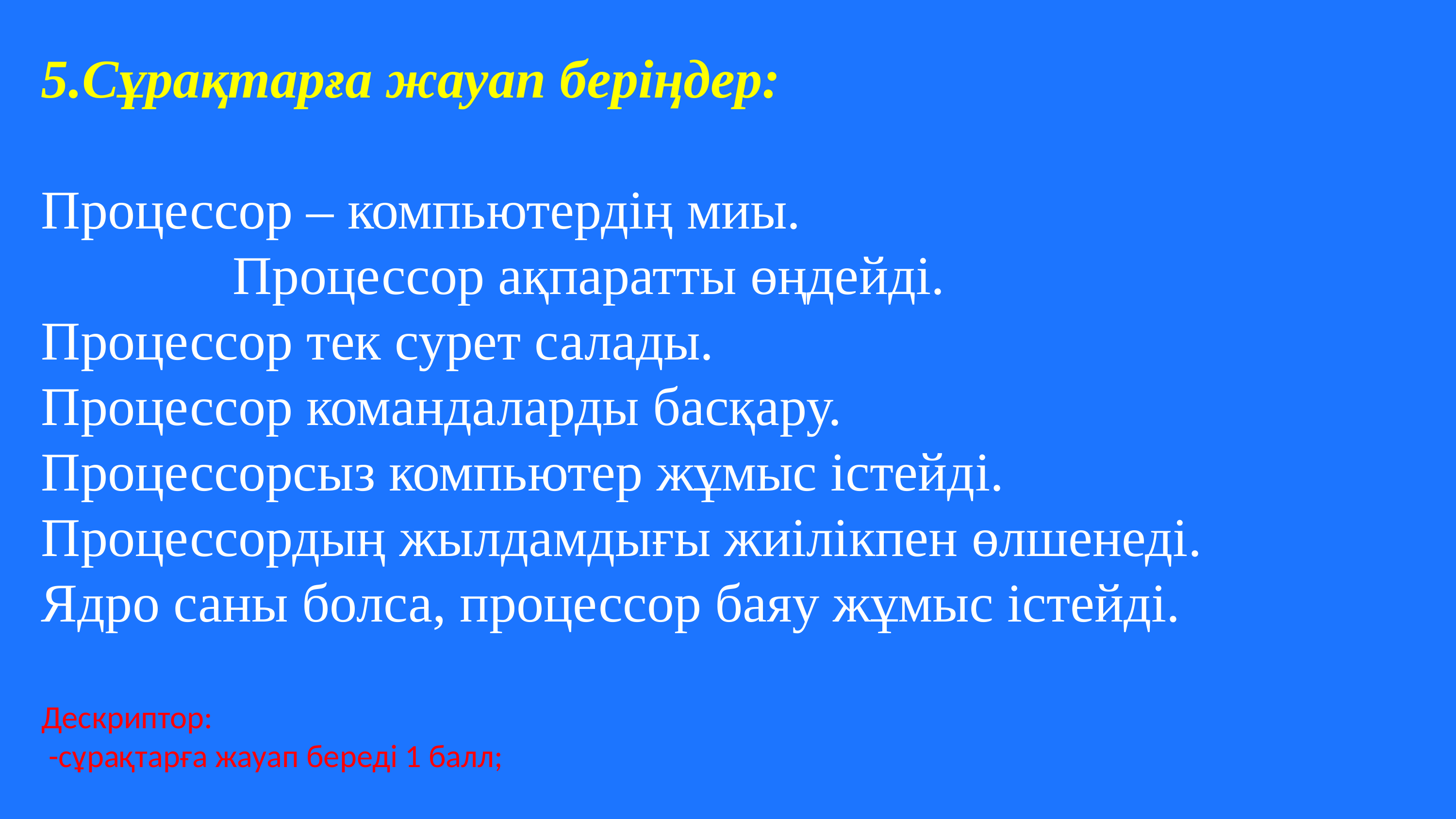

5.Сұрақтарға жауап беріңдер:

Процессор – компьютердің миы.                                                   Процессор ақпаратты өңдейді.
Процессор тек сурет салады.
Процессор командаларды басқару.
Процессорсыз компьютер жұмыс істейді.
Процессордың жылдамдығы жиілікпен өлшенеді.
Ядро саны болса, процессор баяу жұмыс істейді.
Дескриптор:
 -сұрақтарға жауап береді 1 балл;